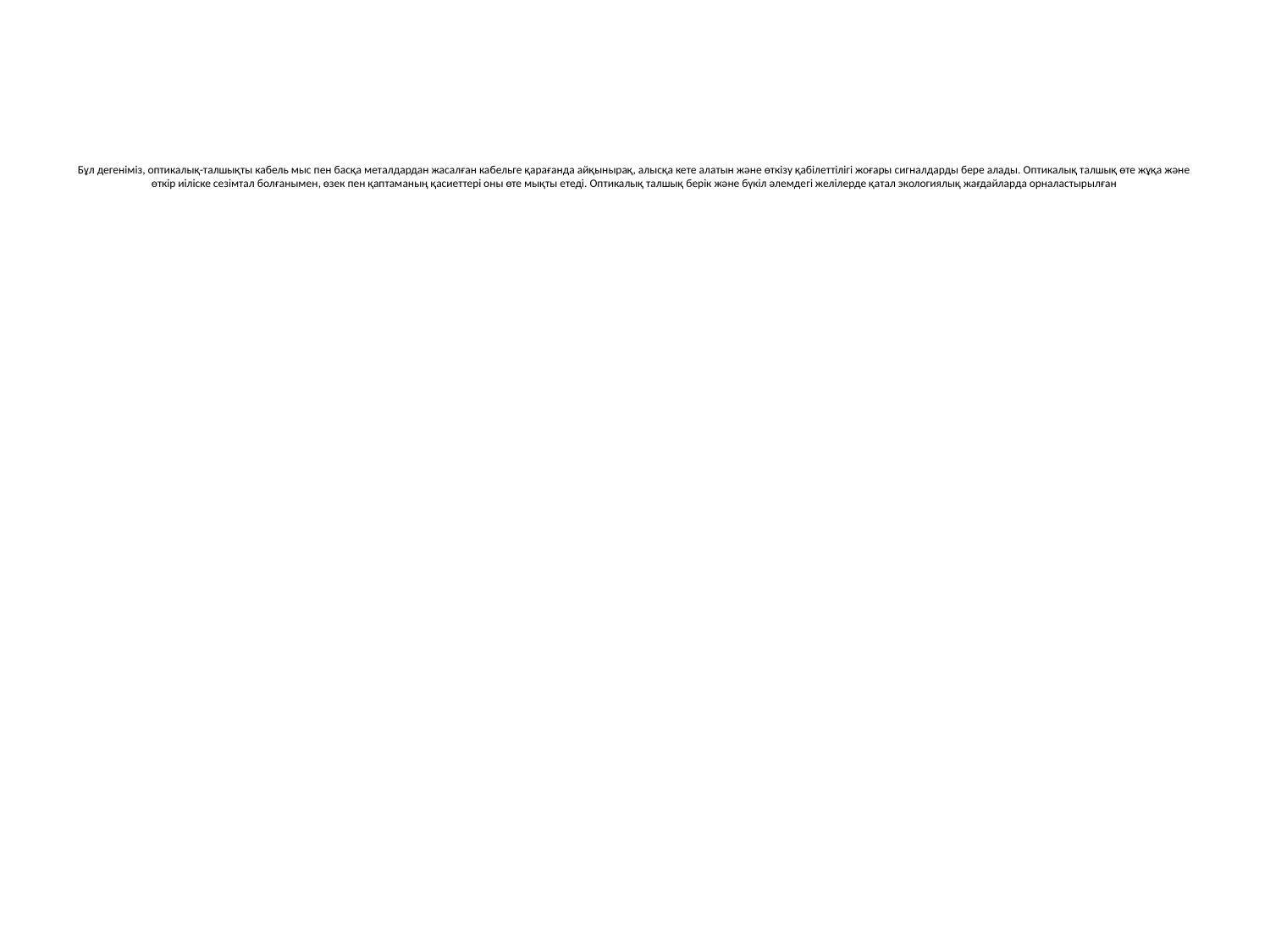

# Бұл дегеніміз, оптикалық-талшықты кабель мыс пен басқа металдардан жасалған кабельге қарағанда айқынырақ, алысқа кете алатын және өткізу қабілеттілігі жоғары сигналдарды бере алады. Оптикалық талшық өте жұқа және өткір иіліске сезімтал болғанымен, өзек пен қаптаманың қасиеттері оны өте мықты етеді. Оптикалық талшық берік және бүкіл әлемдегі желілерде қатал экологиялық жағдайларда орналастырылған